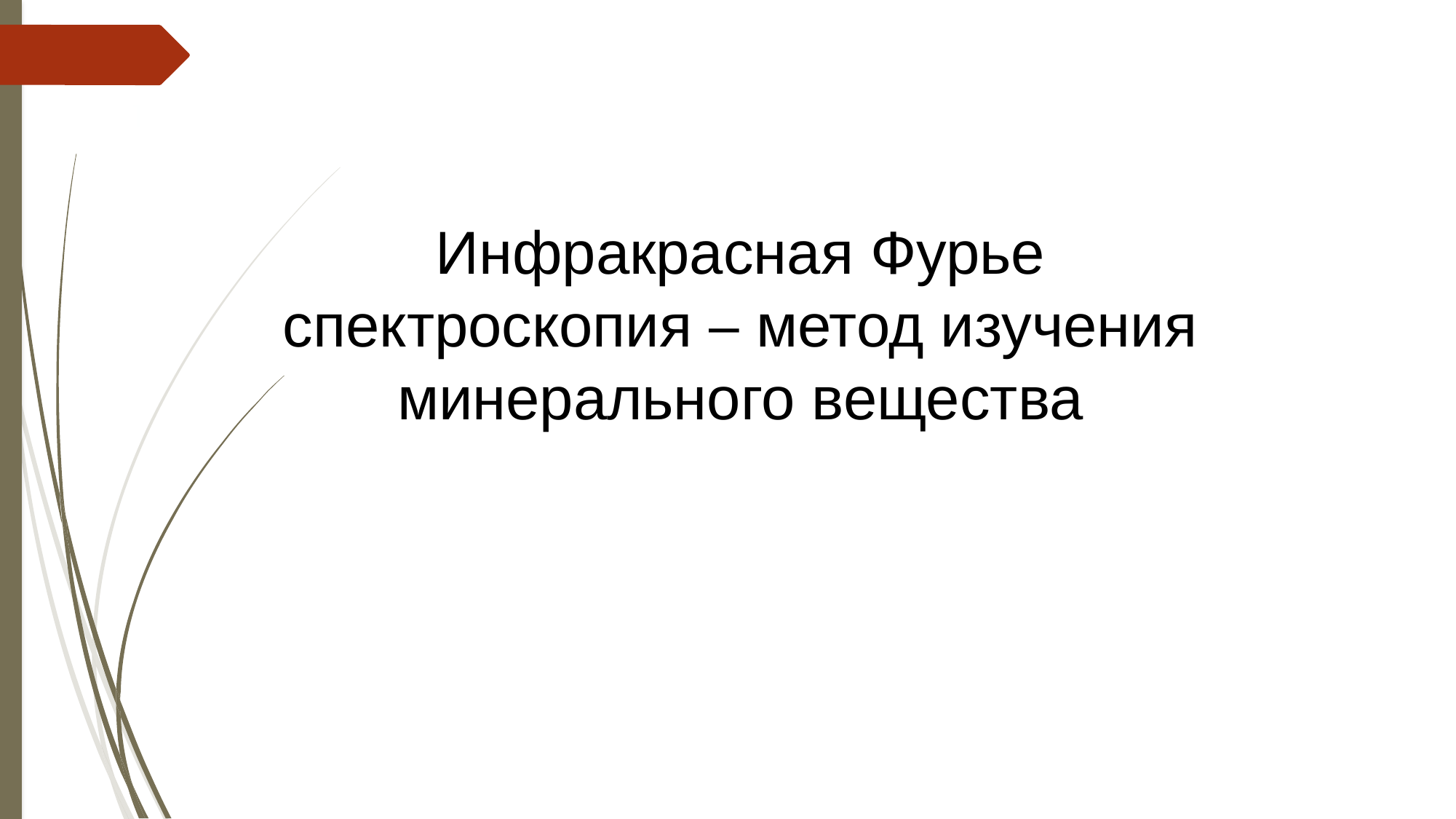

1
Инфракрасная Фурье спектроскопия – метод изучения минерального вещества